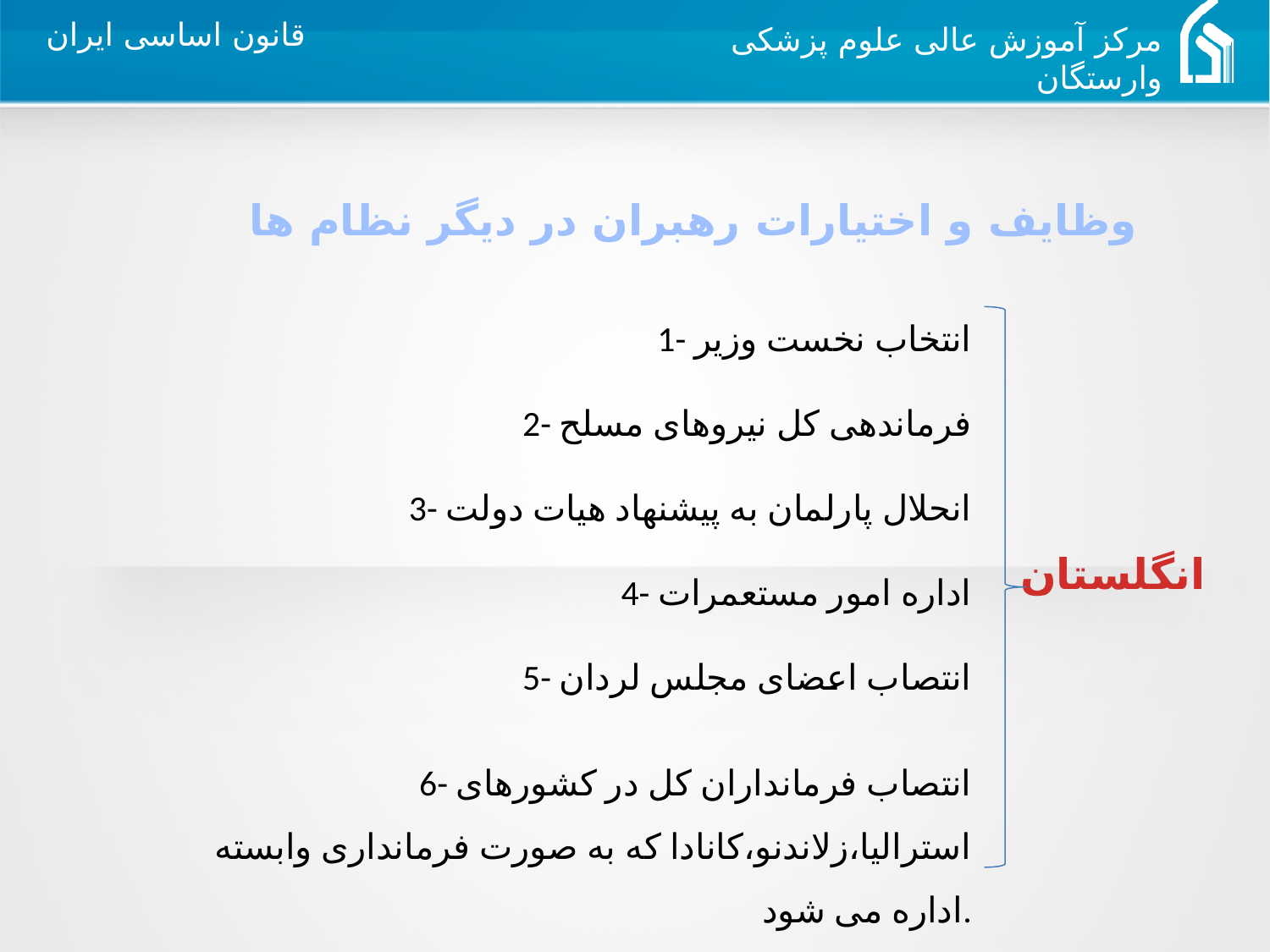

وظایف و اختیارات رهبران در دیگر نظام ها

 	1- انتخاب نخست وزیر

	2- فرماندهی کل نیروهای مسلح

3- انحلال پارلمان به پیشنهاد هیات دولت

	4- اداره امور مستعمرات

5- انتصاب اعضای مجلس لردان

6- انتصاب فرمانداران کل در کشورهای استرالیا،زلاندنو،کانادا که به صورت فرمانداری وابسته اداره می شود.
انگلستان